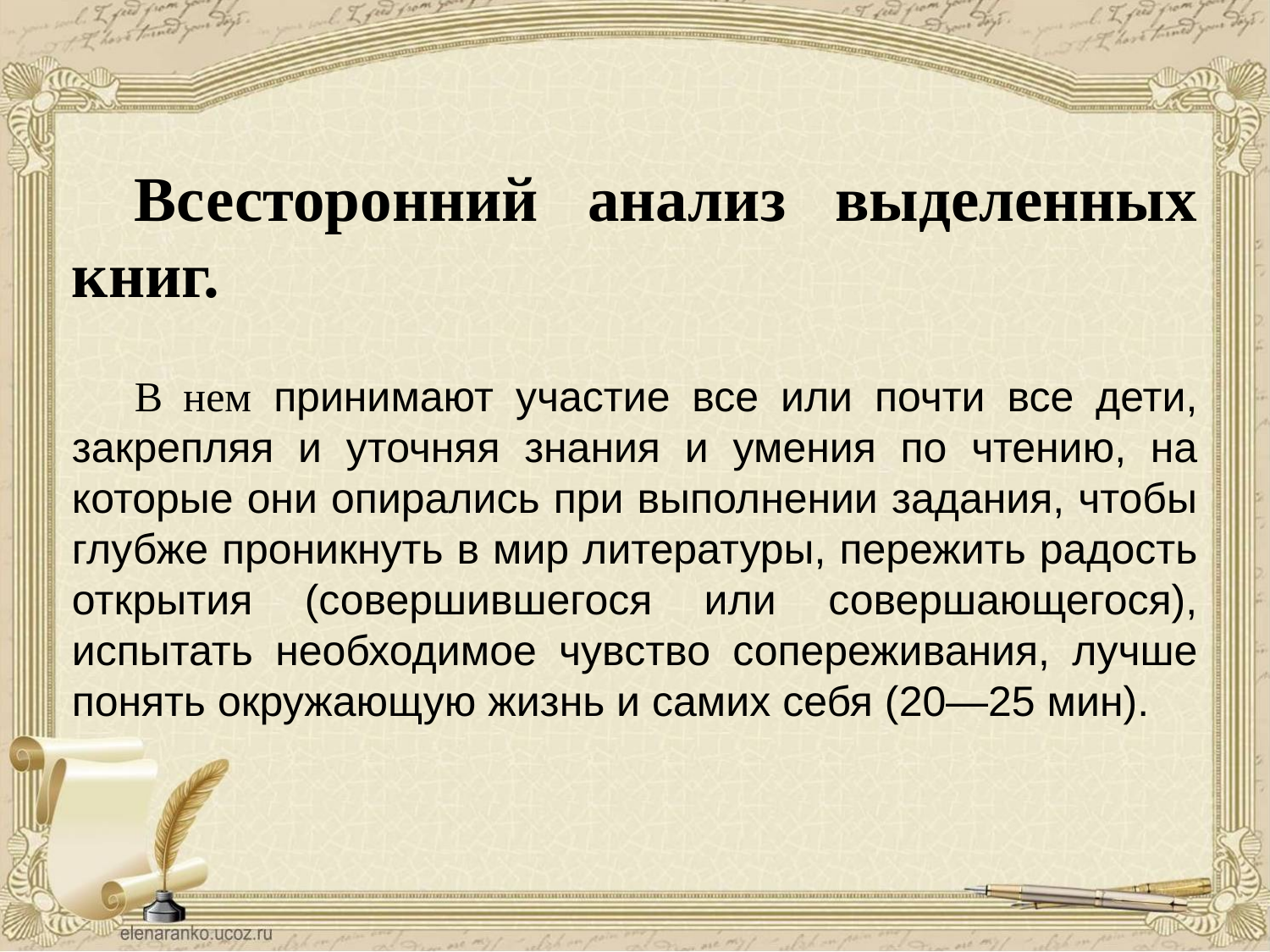

Всесторонний анализ выделенных книг.

В нем принимают участие все или почти все дети, закрепляя и уточняя знания и умения по чтению, на которые они опирались при выполнении задания, чтобы глубже проникнуть в мир литературы, пережить радость открытия (совершившегося или совершающегося), испытать необходимое чувство сопереживания, лучше понять окружающую жизнь и самих себя (20—25 мин).